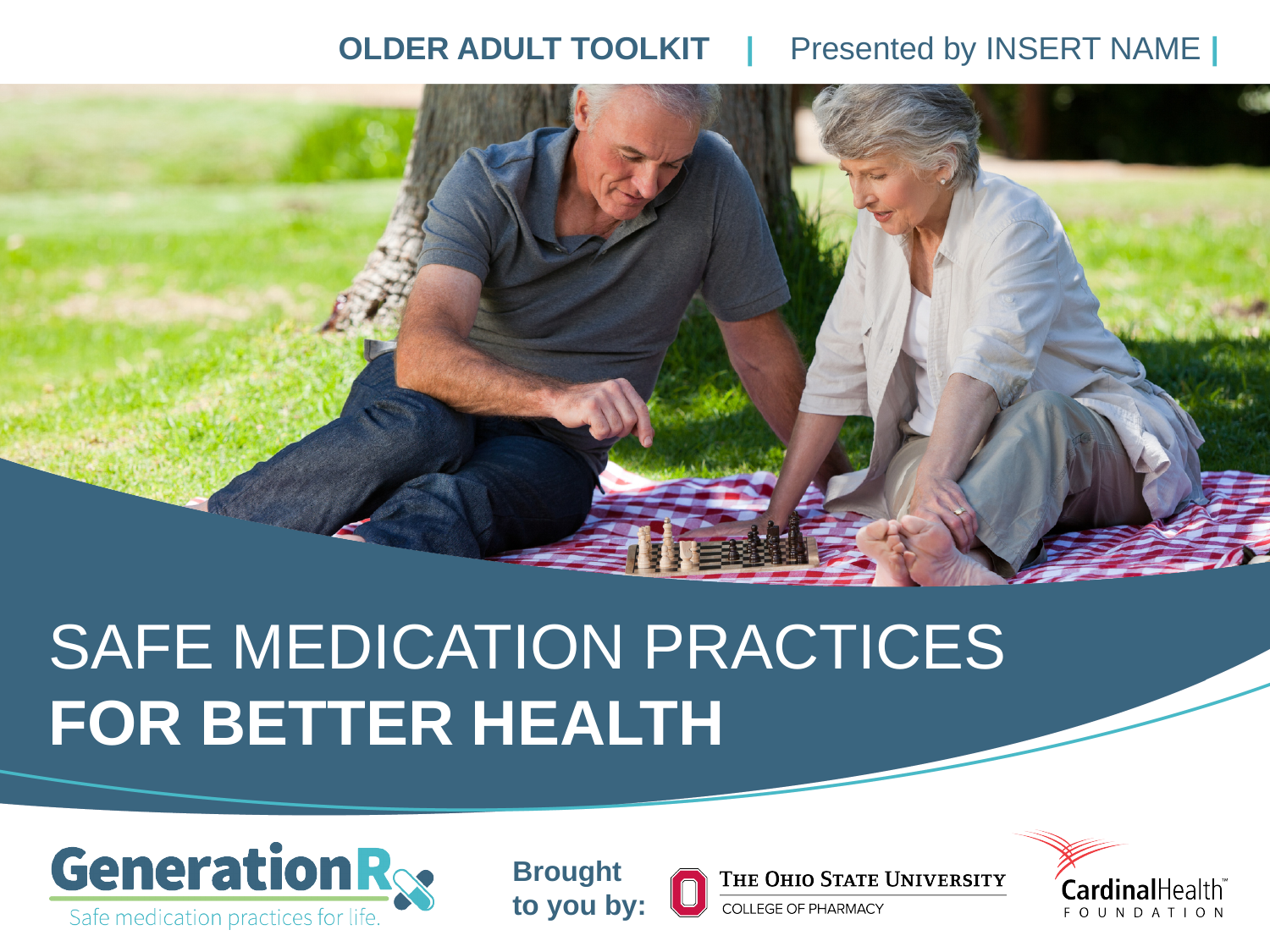

OLDER ADULT TOOLKIT    |    Presented by INSERT NAME |